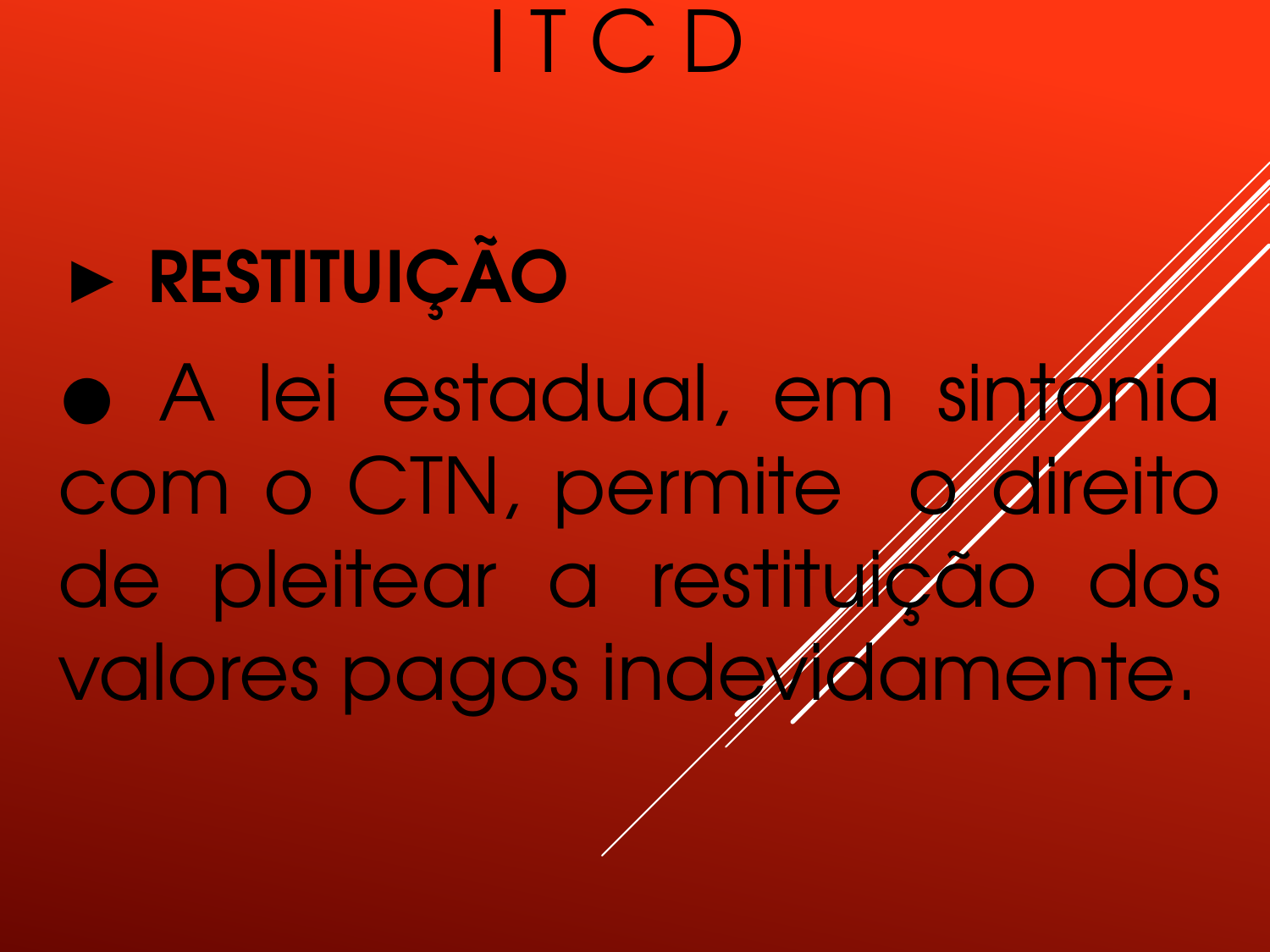

# I T C D
► RESTITUIÇÃO
● A lei estadual, em sintonia com o CTN, permite  o direito de pleitear a restituição dos valores pagos indevidamente.